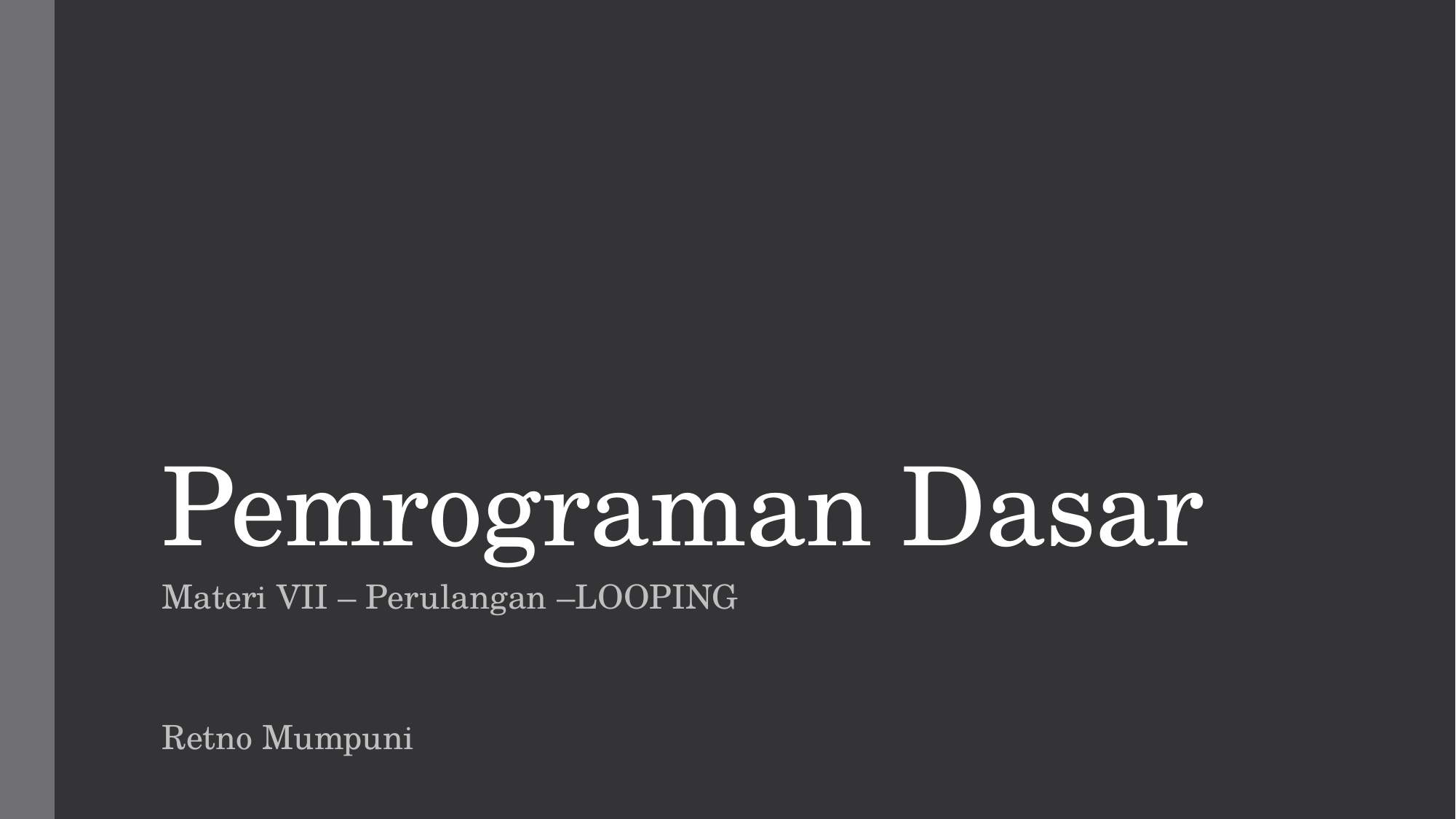

# Pemrograman Dasar
Materi VII – Perulangan –LOOPING
Retno Mumpuni